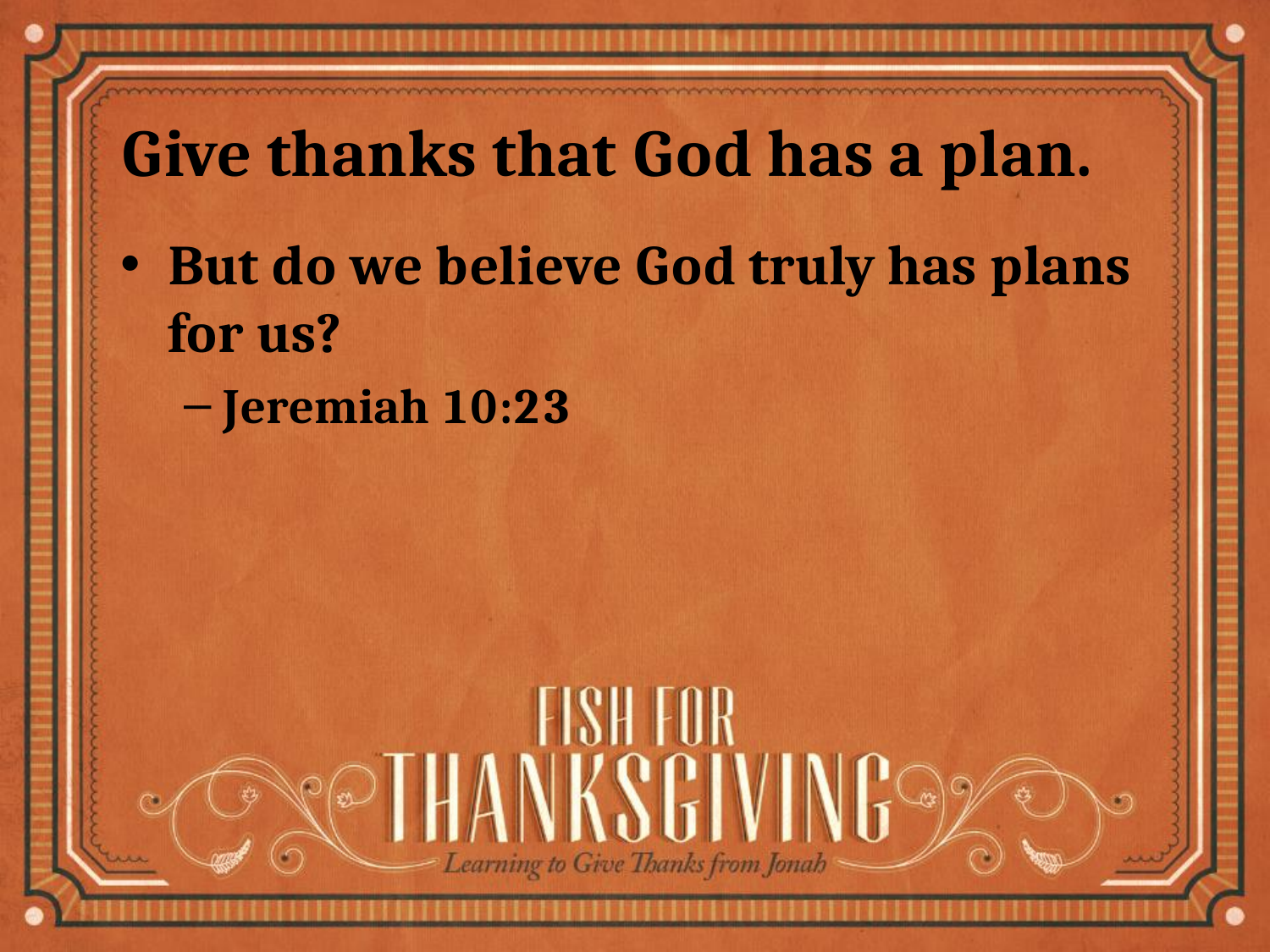

# Give thanks that God has a plan.
But do we believe God truly has plans for us?
Jeremiah 10:23